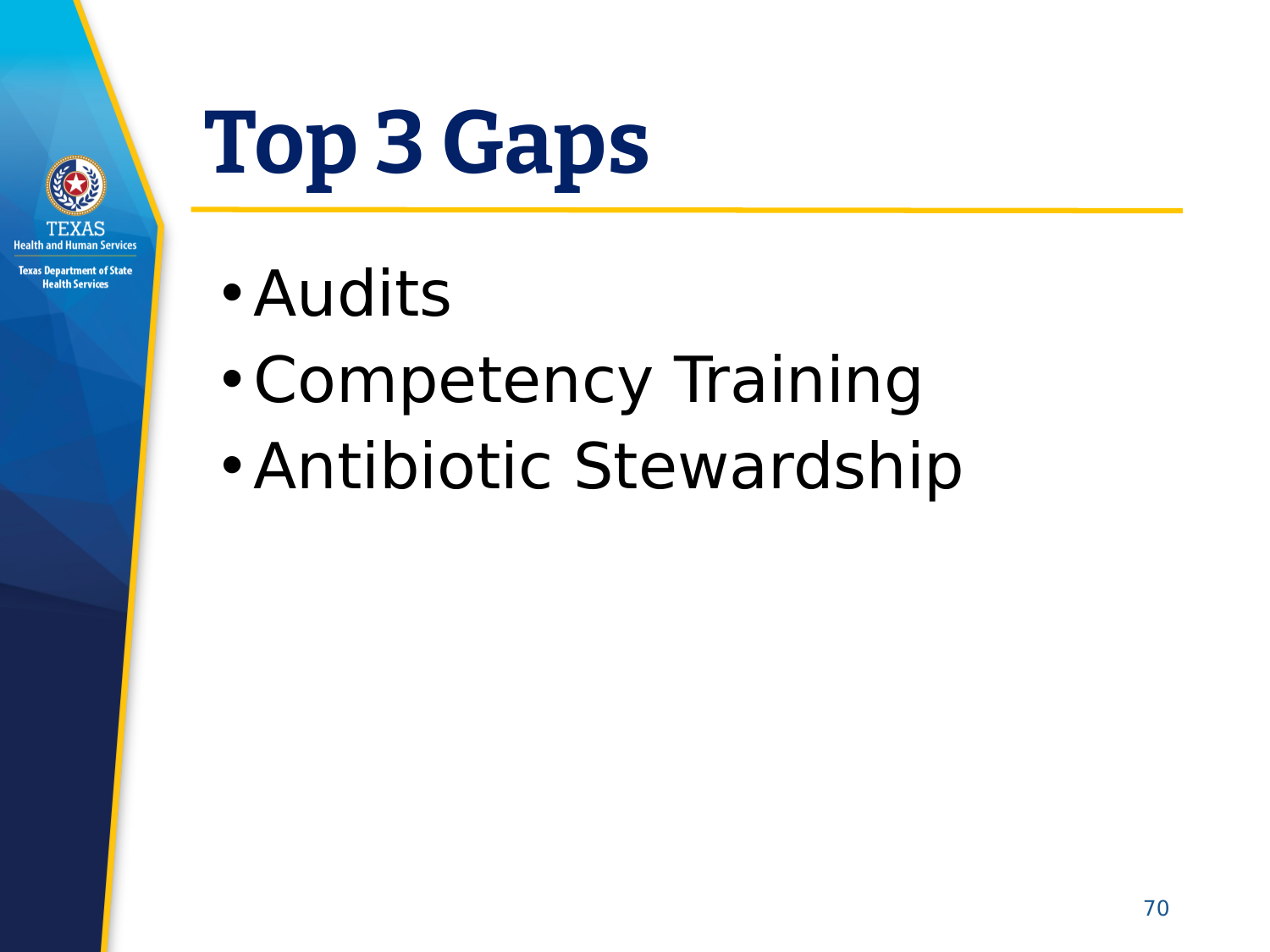

# Top 3 Gaps
Audits
Competency Training
Antibiotic Stewardship

70